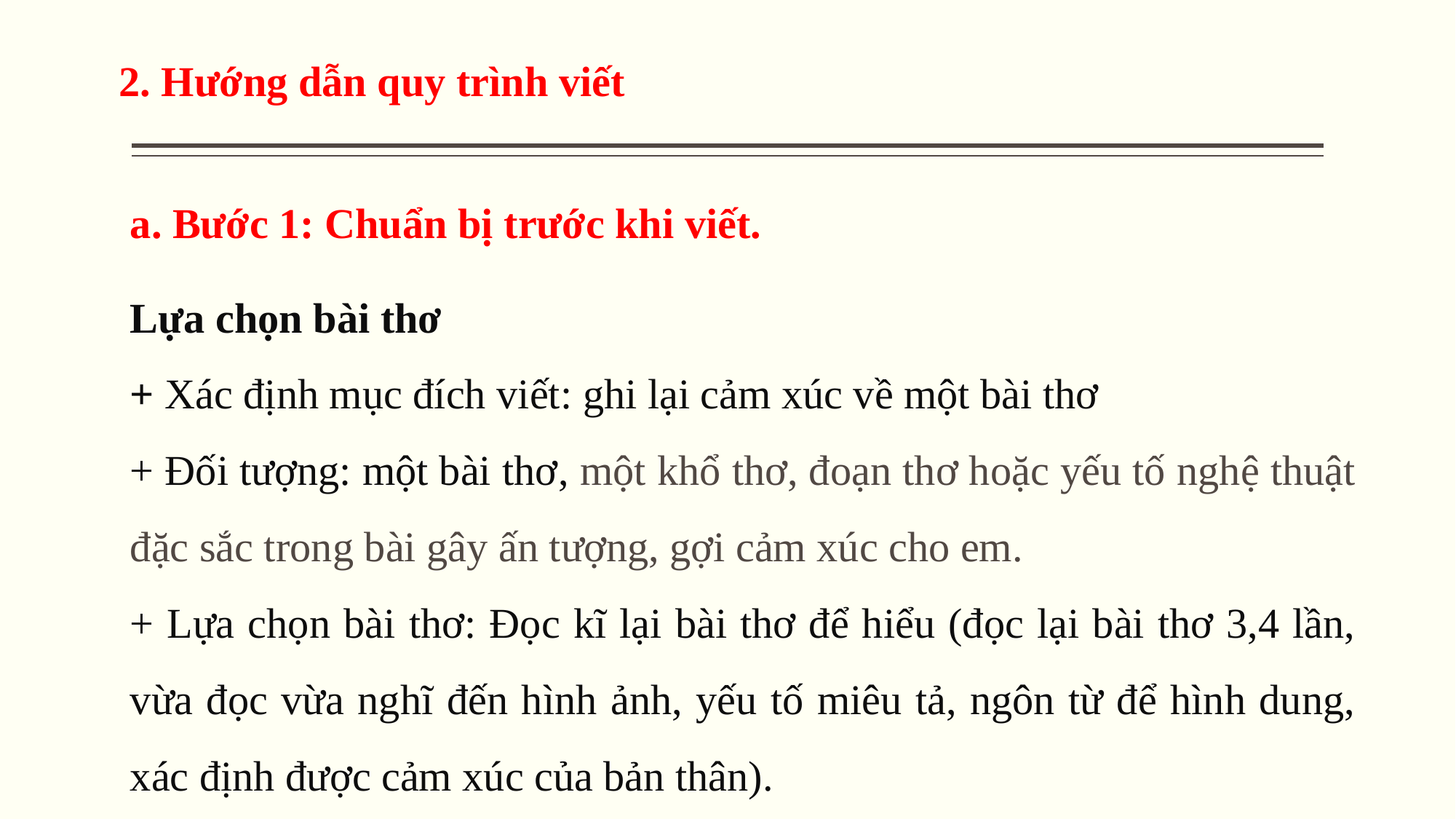

2. Hướng dẫn quy trình viết
a. Bước 1: Chuẩn bị trước khi viết.
Lựa chọn bài thơ
+ Xác định mục đích viết: ghi lại cảm xúc về một bài thơ
+ Đối tượng: một bài thơ, một khổ thơ, đoạn thơ hoặc yếu tố nghệ thuật đặc sắc trong bài gây ấn tượng, gợi cảm xúc cho em.
+ Lựa chọn bài thơ: Đọc kĩ lại bài thơ để hiểu (đọc lại bài thơ 3,4 lần, vừa đọc vừa nghĩ đến hình ảnh, yếu tố miêu tả, ngôn từ để hình dung, xác định được cảm xúc của bản thân).